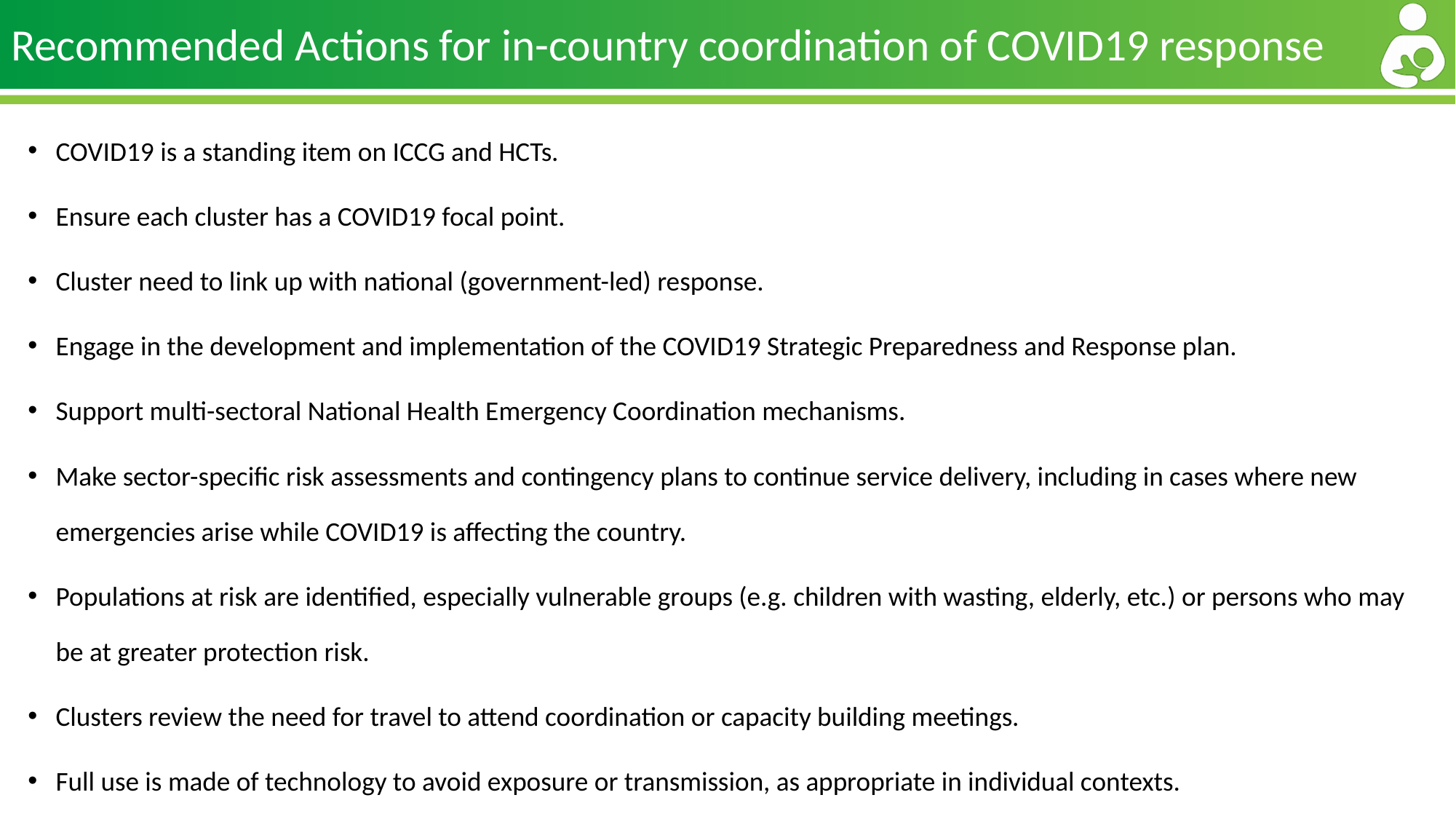

# Recommended Actions for in-country coordination of COVID19 response
COVID19 is a standing item on ICCG and HCTs.
Ensure each cluster has a COVID19 focal point.
Cluster need to link up with national (government-led) response.
Engage in the development and implementation of the COVID19 Strategic Preparedness and Response plan.
Support multi-sectoral National Health Emergency Coordination mechanisms.
Make sector-specific risk assessments and contingency plans to continue service delivery, including in cases where new emergencies arise while COVID19 is affecting the country.
Populations at risk are identified, especially vulnerable groups (e.g. children with wasting, elderly, etc.) or persons who may be at greater protection risk.
Clusters review the need for travel to attend coordination or capacity building meetings.
Full use is made of technology to avoid exposure or transmission, as appropriate in individual contexts.